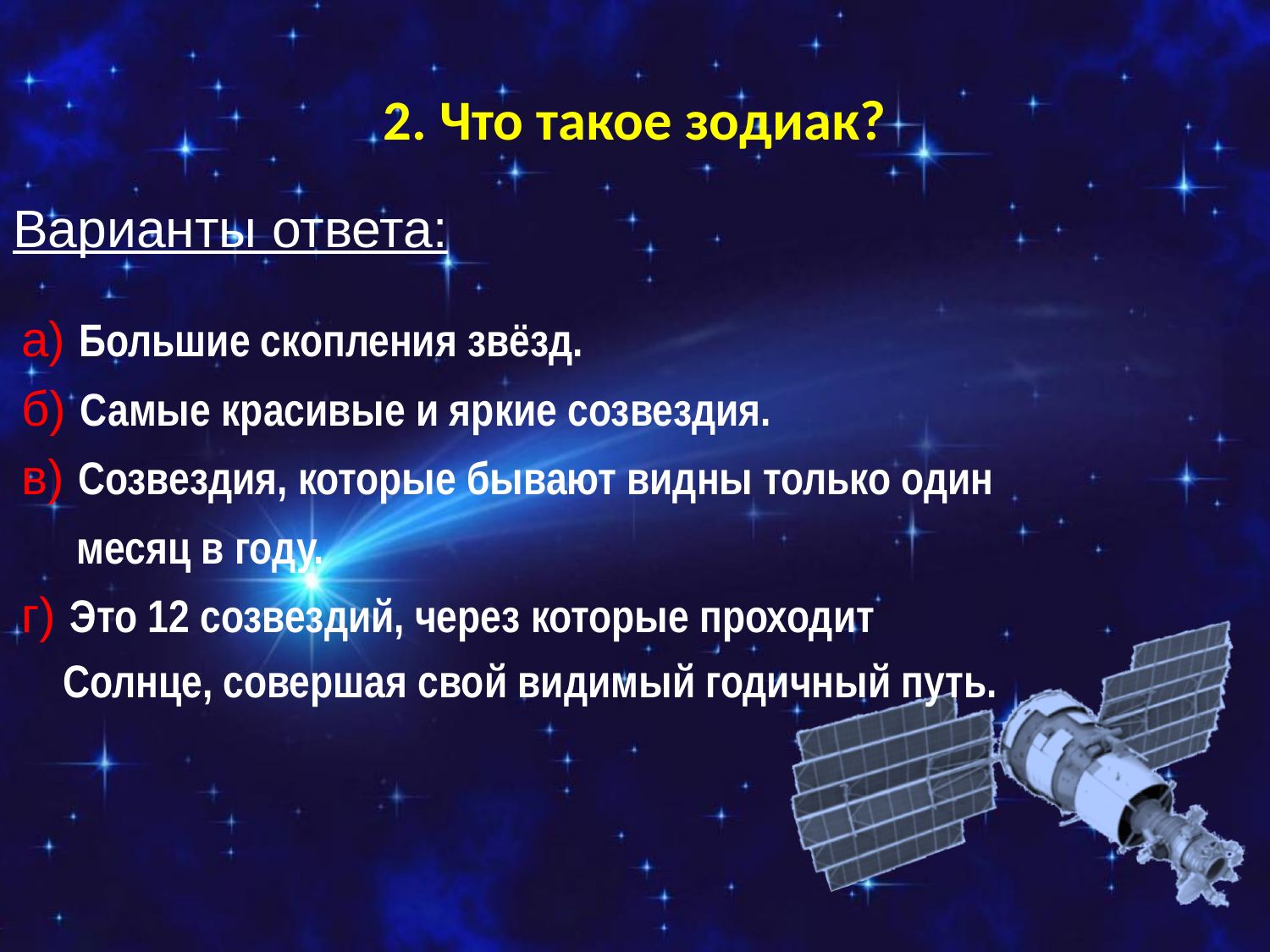

# 2. Что такое зодиак?
Варианты ответа:

а) Большие скопления звёзд.
б) Самые красивые и яркие созвездия.
в) Созвездия, которые бывают видны только один
    месяц в году.
г) Это 12 созвездий, через которые проходит
    Солнце, совершая свой видимый годичный путь.